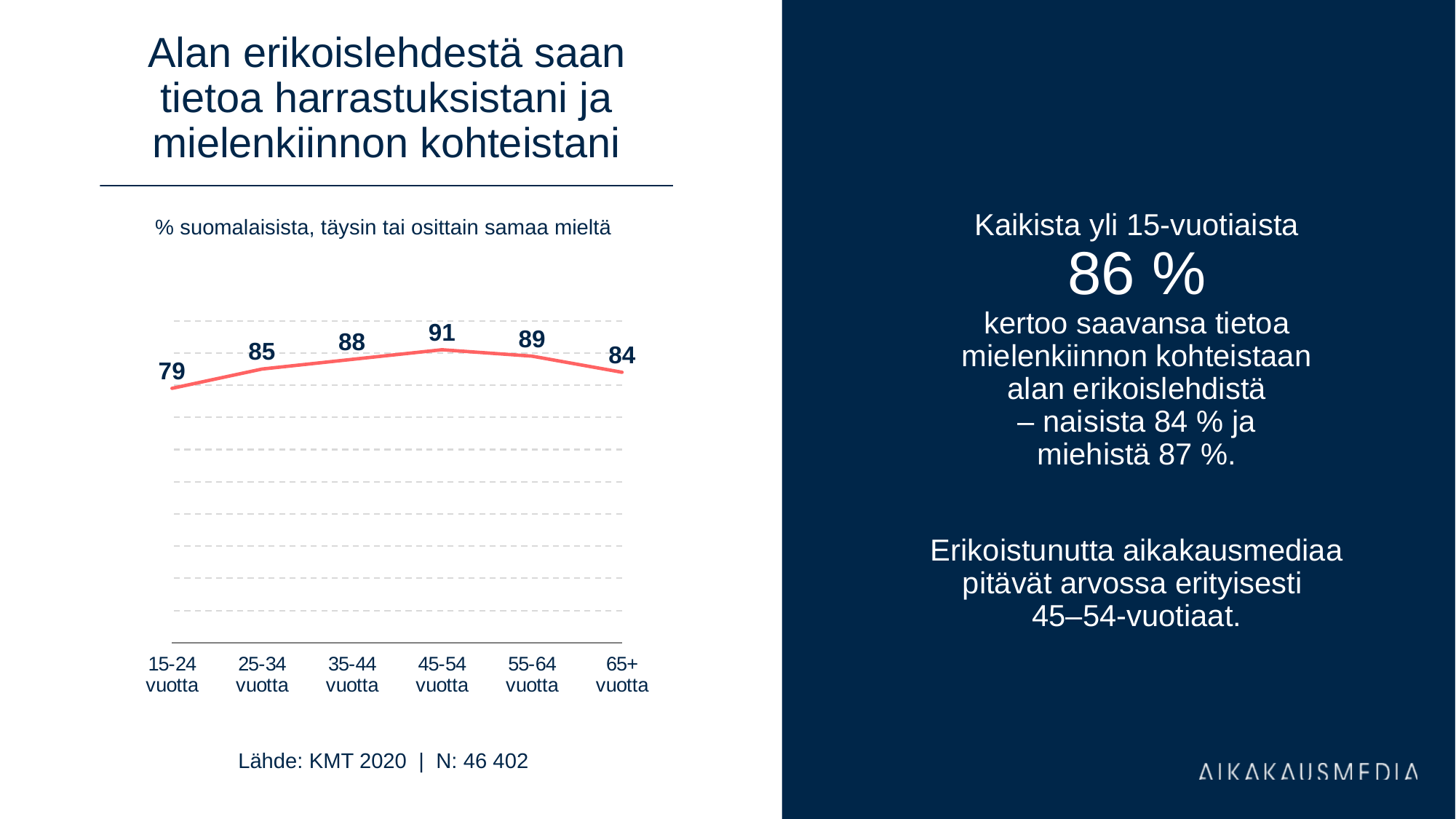

# Alan erikoislehdestä saan tietoa harrastuksistani ja mielenkiinnon kohteistani
Kaikista yli 15-vuotiaista
86 %
kertoo saavansa tietoa mielenkiinnon kohteistaan alan erikoislehdistä
 – naisista 84 % ja
miehistä 87 %.

Erikoistunutta aikakausmediaa pitävät arvossa erityisesti
45–54-vuotiaat.
% suomalaisista, täysin tai osittain samaa mieltä

### Chart

| Category | Sarja 1 |
|---|---|
| 15-24 vuotta | 79.0 |
| 25-34 vuotta | 85.0 |
| 35-44 vuotta | 88.0 |
| 45-54 vuotta | 91.0 |
| 55-64 vuotta | 89.0 |
| 65+ vuotta | 84.0 |
Lähde: KMT 2020  |  N: 46 402